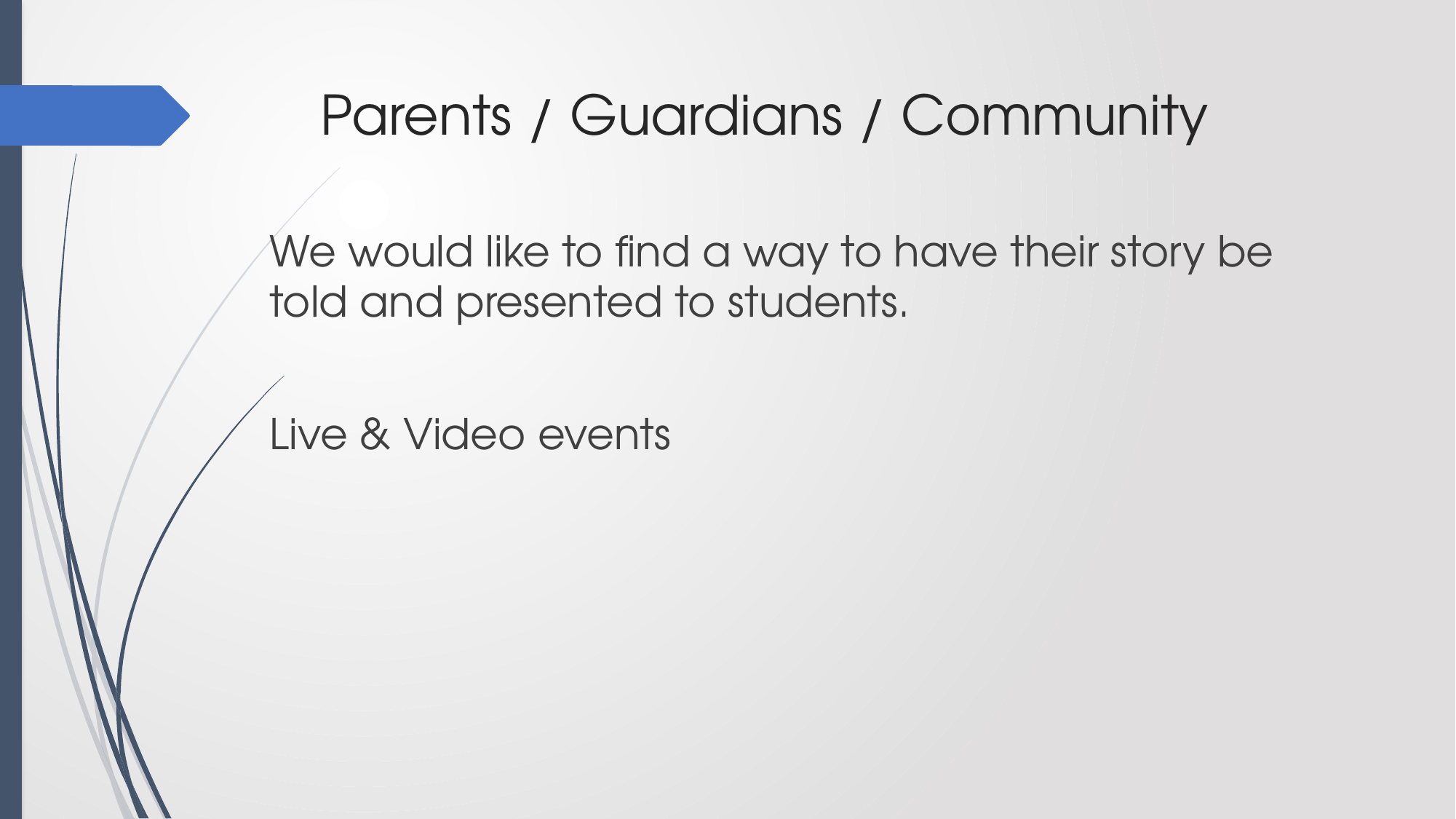

# Parents / Guardians / Community

We would like to find a way to have their story be told and presented to students.

Live & Video events